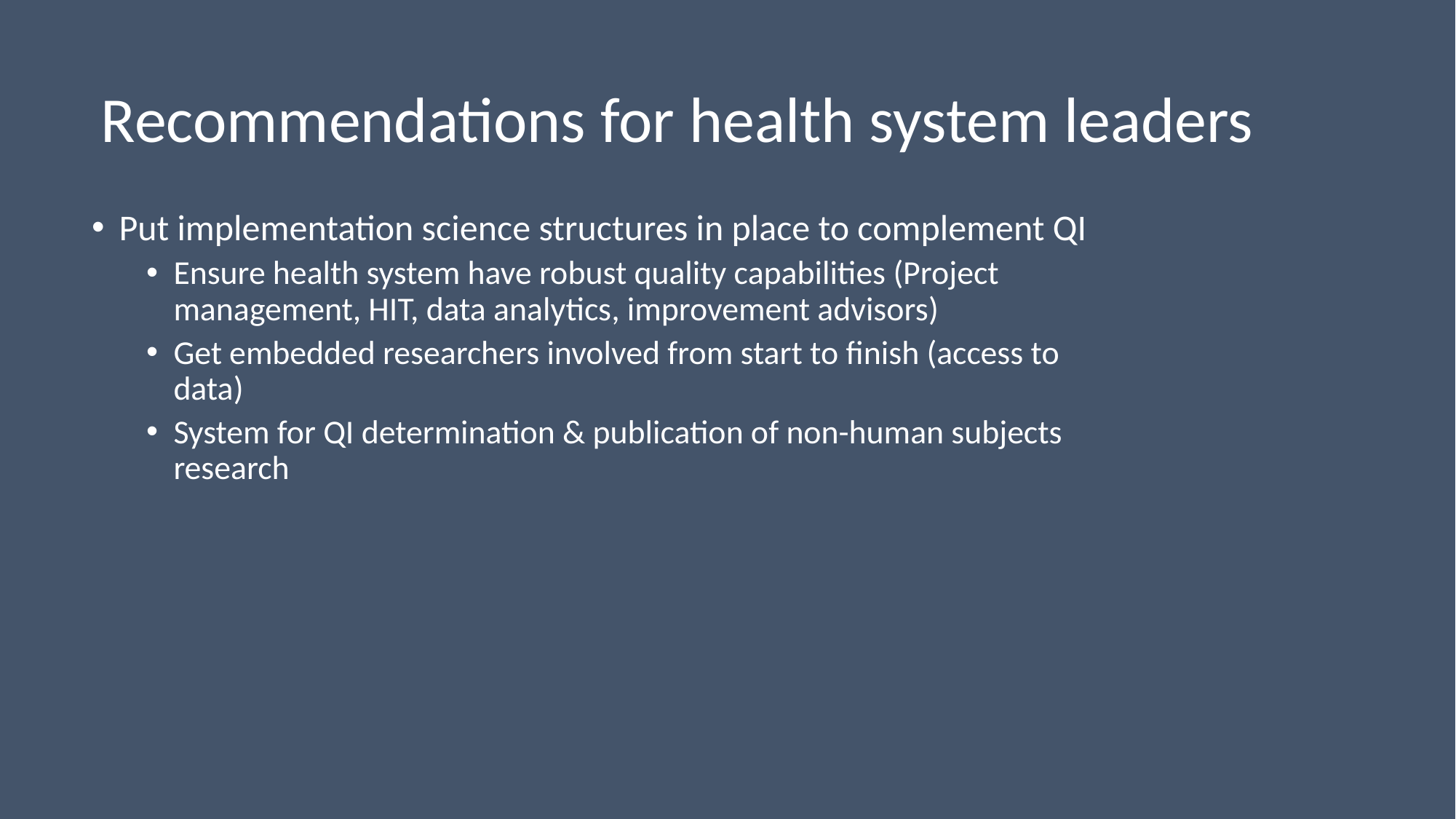

# Recommendations for health system leaders
Put implementation science structures in place to complement QI
Ensure health system have robust quality capabilities (Project management, HIT, data analytics, improvement advisors)
Get embedded researchers involved from start to finish (access to data)
System for QI determination & publication of non-human subjects research